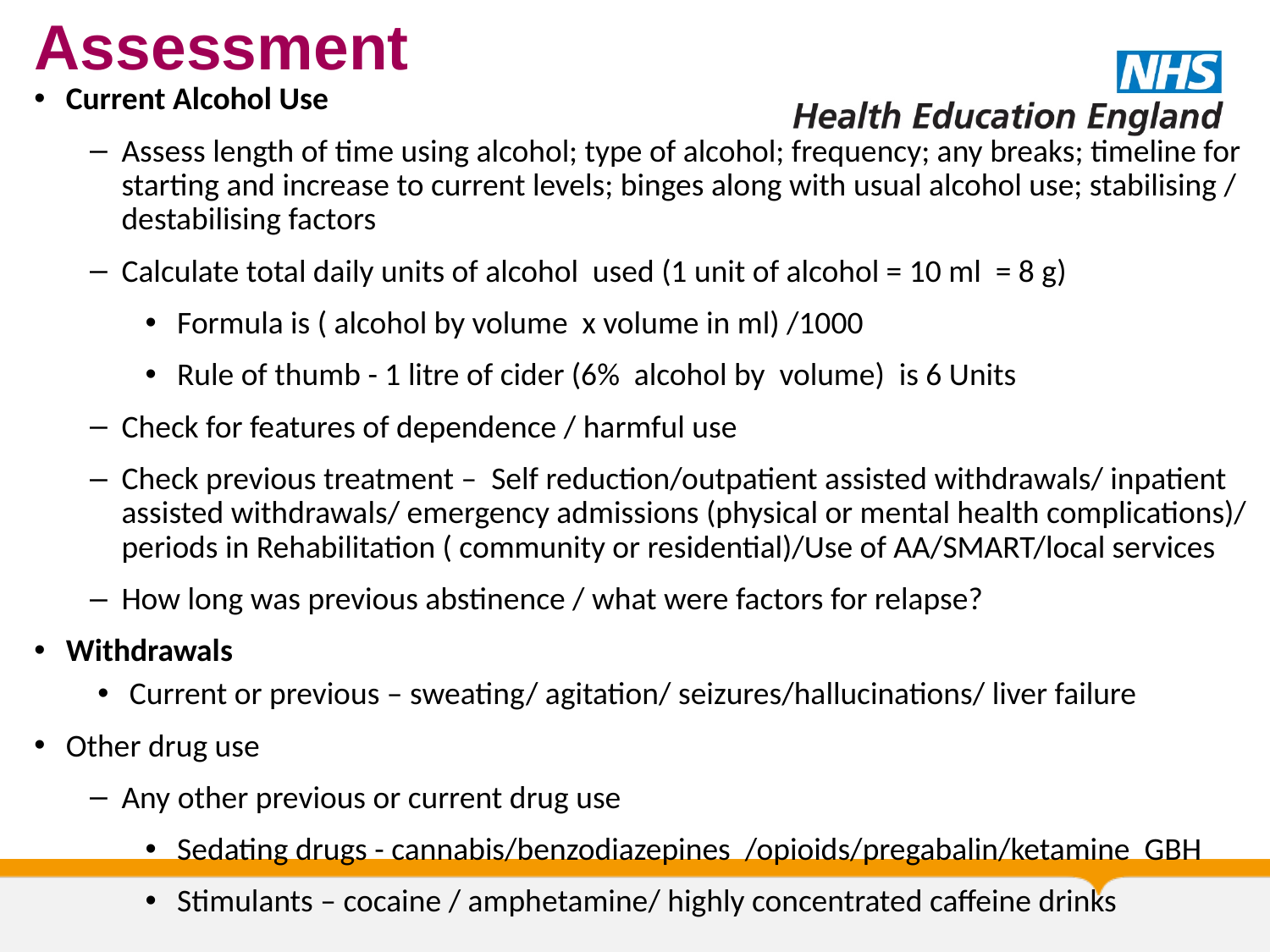

# Assessment
Current Alcohol Use
Assess length of time using alcohol; type of alcohol; frequency; any breaks; timeline for starting and increase to current levels; binges along with usual alcohol use; stabilising / destabilising factors
Calculate total daily units of alcohol  used (1 unit of alcohol = 10 ml  = 8 g)
Formula is ( alcohol by volume  x volume in ml) /1000
Rule of thumb - 1 litre of cider (6%  alcohol by  volume)  is 6 Units
Check for features of dependence / harmful use
Check previous treatment –  Self reduction/outpatient assisted withdrawals/ inpatient assisted withdrawals/ emergency admissions (physical or mental health complications)/ periods in Rehabilitation ( community or residential)/Use of AA/SMART/local services
How long was previous abstinence / what were factors for relapse?
Withdrawals
Current or previous – sweating/ agitation/ seizures/hallucinations/ liver failure
Other drug use
Any other previous or current drug use
Sedating drugs - cannabis/benzodiazepines  /opioids/pregabalin/ketamine  GBH
Stimulants – cocaine / amphetamine/ highly concentrated caffeine drinks